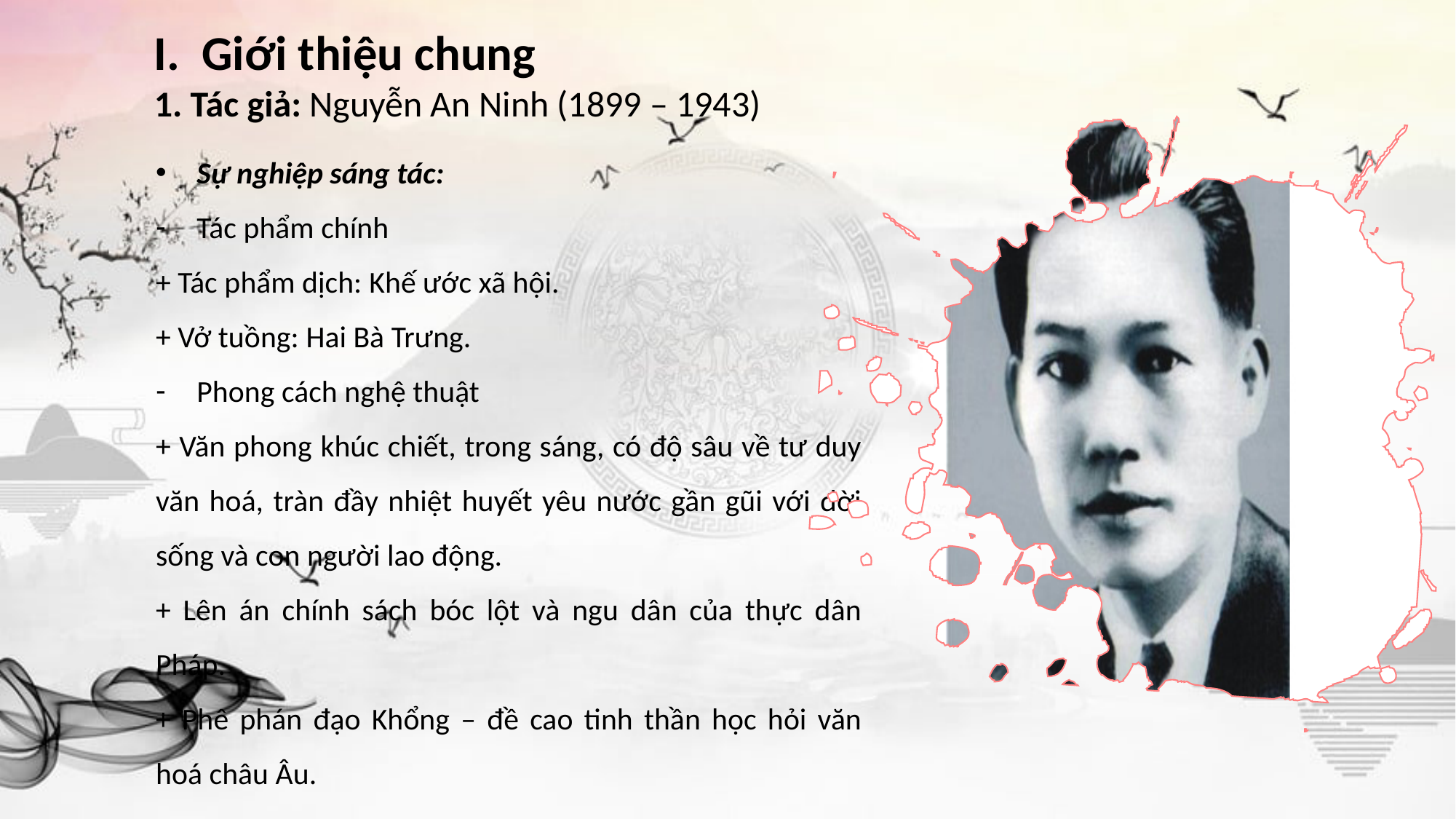

Giới thiệu chung
1. Tác giả: Nguyễn An Ninh (1899 – 1943)

Sự nghiệp sáng tác:
Tác phẩm chính
+ Tác phẩm dịch: Khế ước xã hội.
+ Vở tuồng: Hai Bà Trưng.
Phong cách nghệ thuật
+ Văn phong khúc chiết, trong sáng, có độ sâu về tư duy văn hoá, tràn đầy nhiệt huyết yêu nước gần gũi với đời sống và con người lao động.
+ Lên án chính sách bóc lột và ngu dân của thực dân Pháp.
+ Phê phán đạo Khổng – đề cao tinh thần học hỏi văn hoá châu Âu.